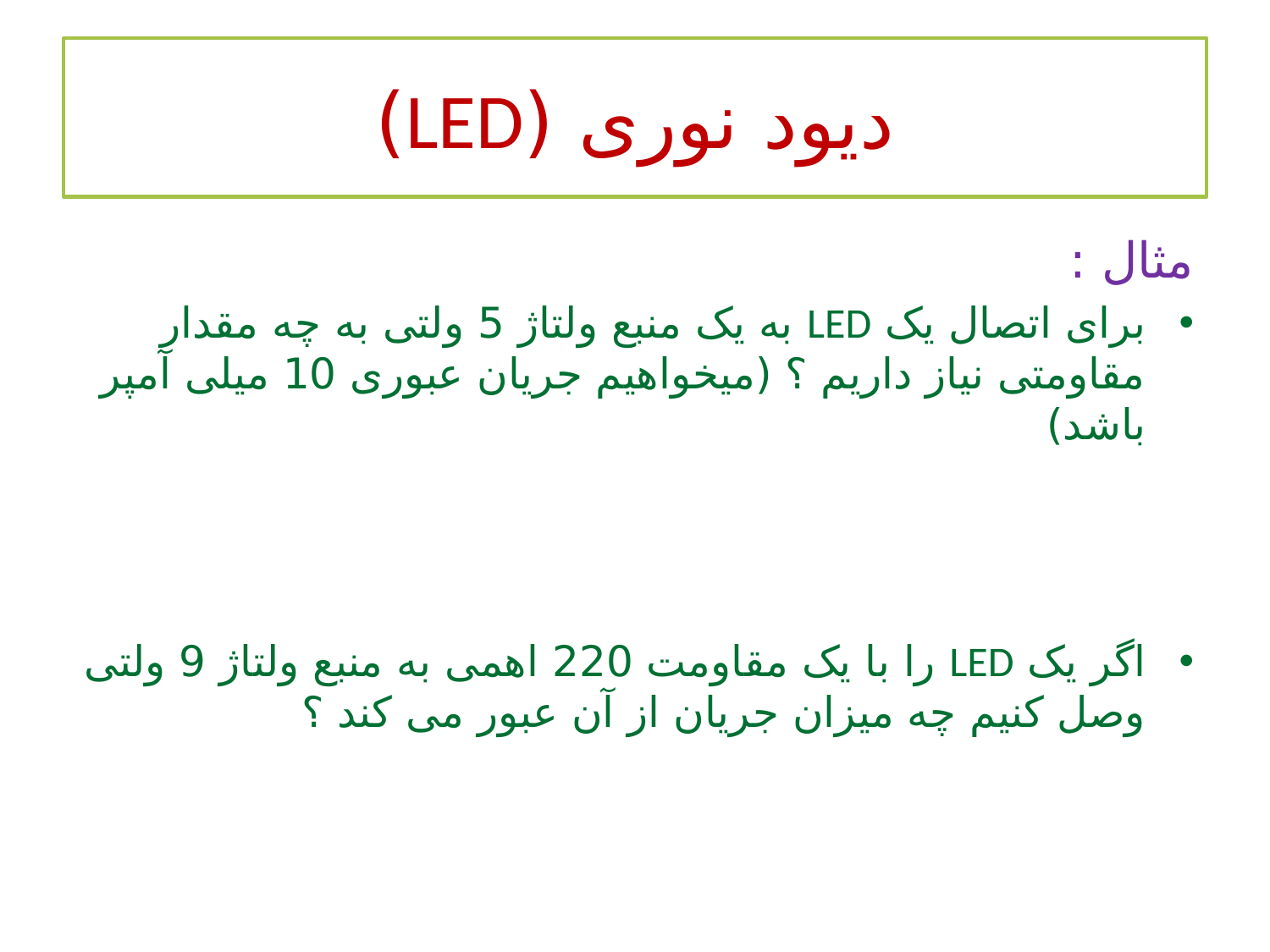

# دیود نوری (LED)
مثال :
برای اتصال یک LED به یک منبع ولتاژ 5 ولتی به چه مقدار مقاومتی نیاز داریم ؟ (میخواهیم جریان عبوری 10 میلی آمپر باشد)

اگر یک LED را با یک مقاومت 220 اهمی به منبع ولتاژ 9 ولتی وصل کنیم چه میزان جریان از آن عبور می کند ؟